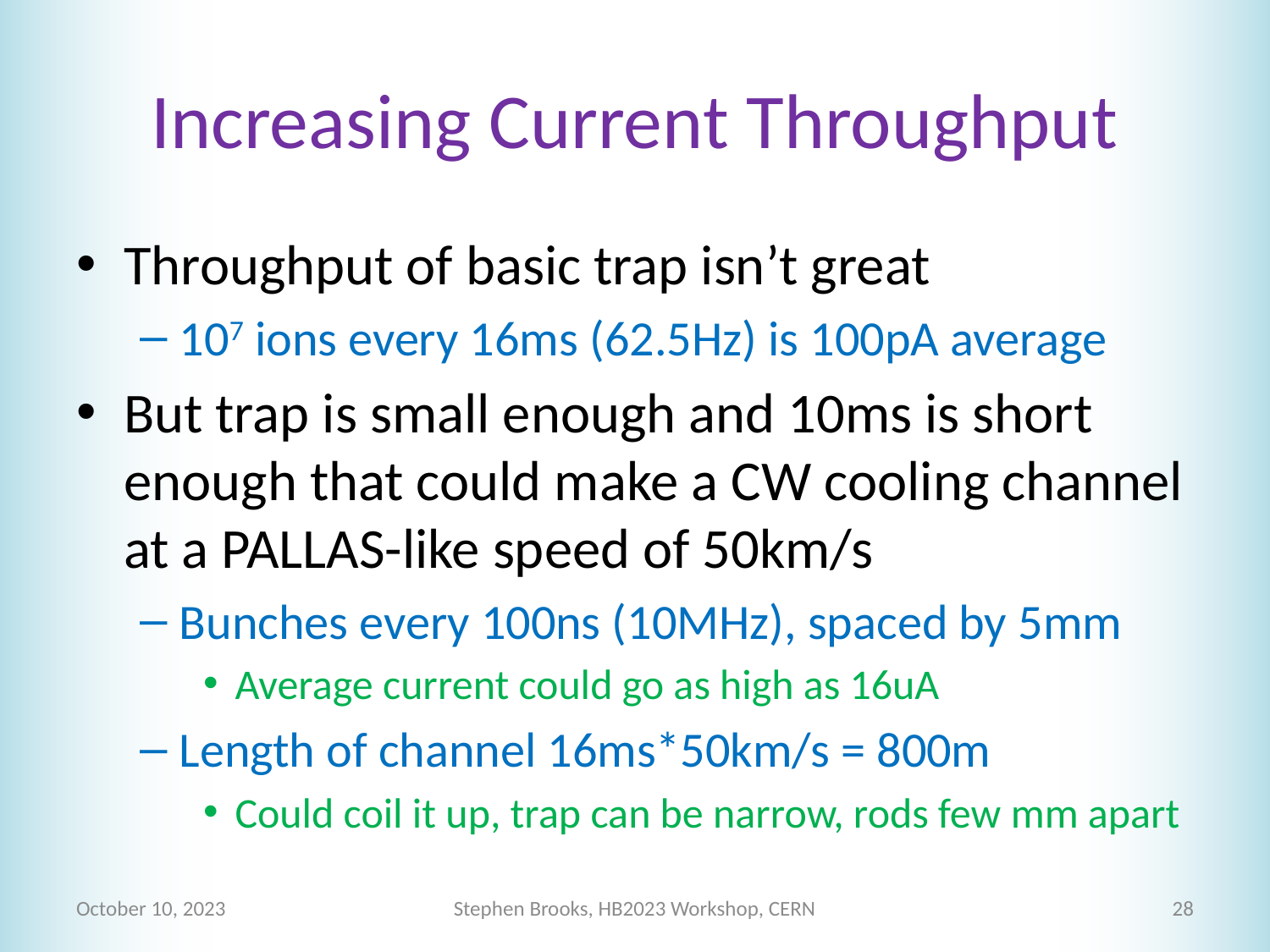

# Increasing Current Throughput
Throughput of basic trap isn’t great
107 ions every 16ms (62.5Hz) is 100pA average
But trap is small enough and 10ms is short enough that could make a CW cooling channel at a PALLAS-like speed of 50km/s
Bunches every 100ns (10MHz), spaced by 5mm
Average current could go as high as 16uA
Length of channel 16ms*50km/s = 800m
Could coil it up, trap can be narrow, rods few mm apart
October 10, 2023
Stephen Brooks, HB2023 Workshop, CERN
28